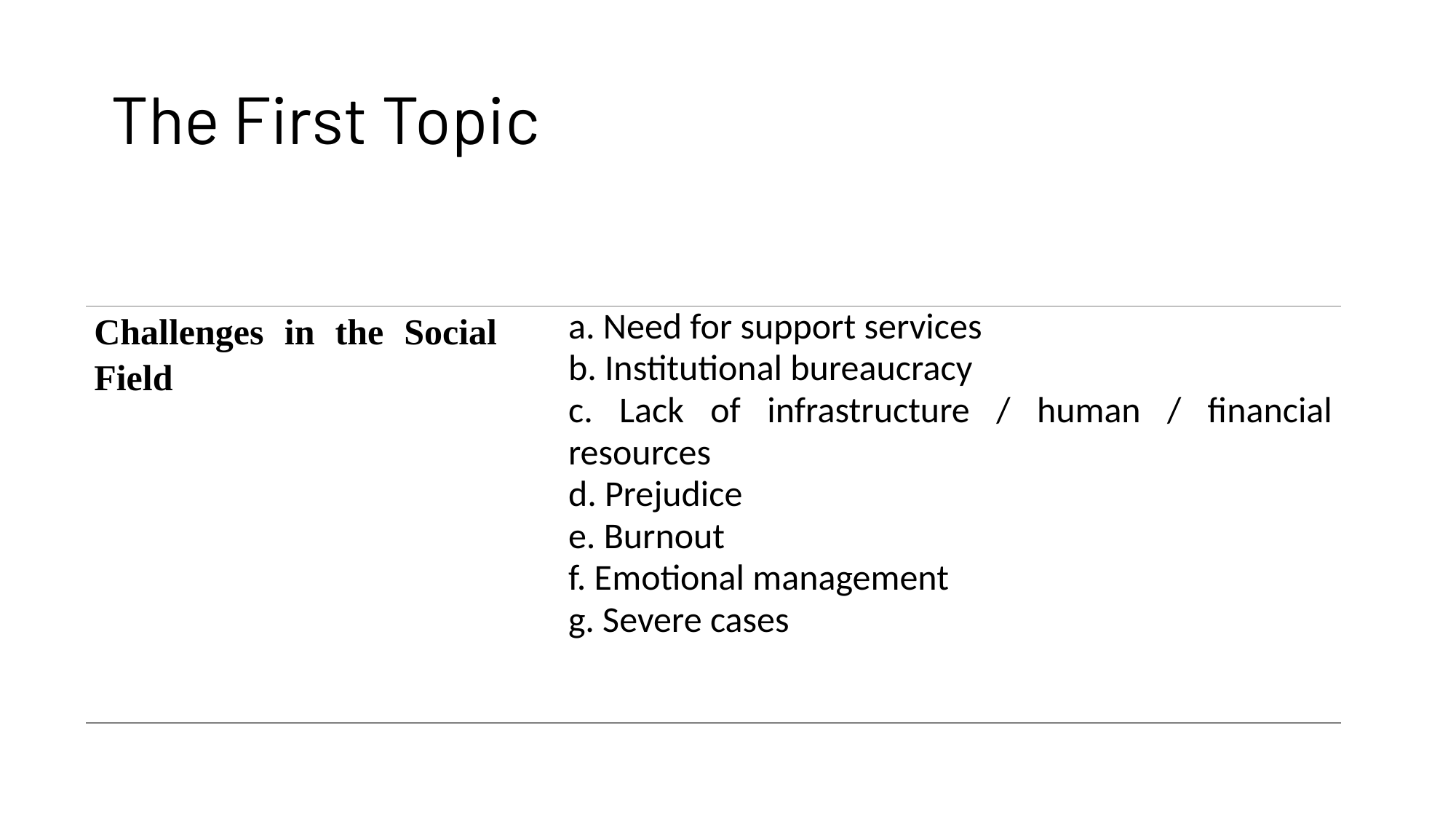

# The First Topic
| Challenges in the Social Field | a. Need for support services b. Institutional bureaucracy c. Lack of infrastructure / human / financial resources d. Prejudice e. Burnout f. Emotional management g. Severe cases |
| --- | --- |